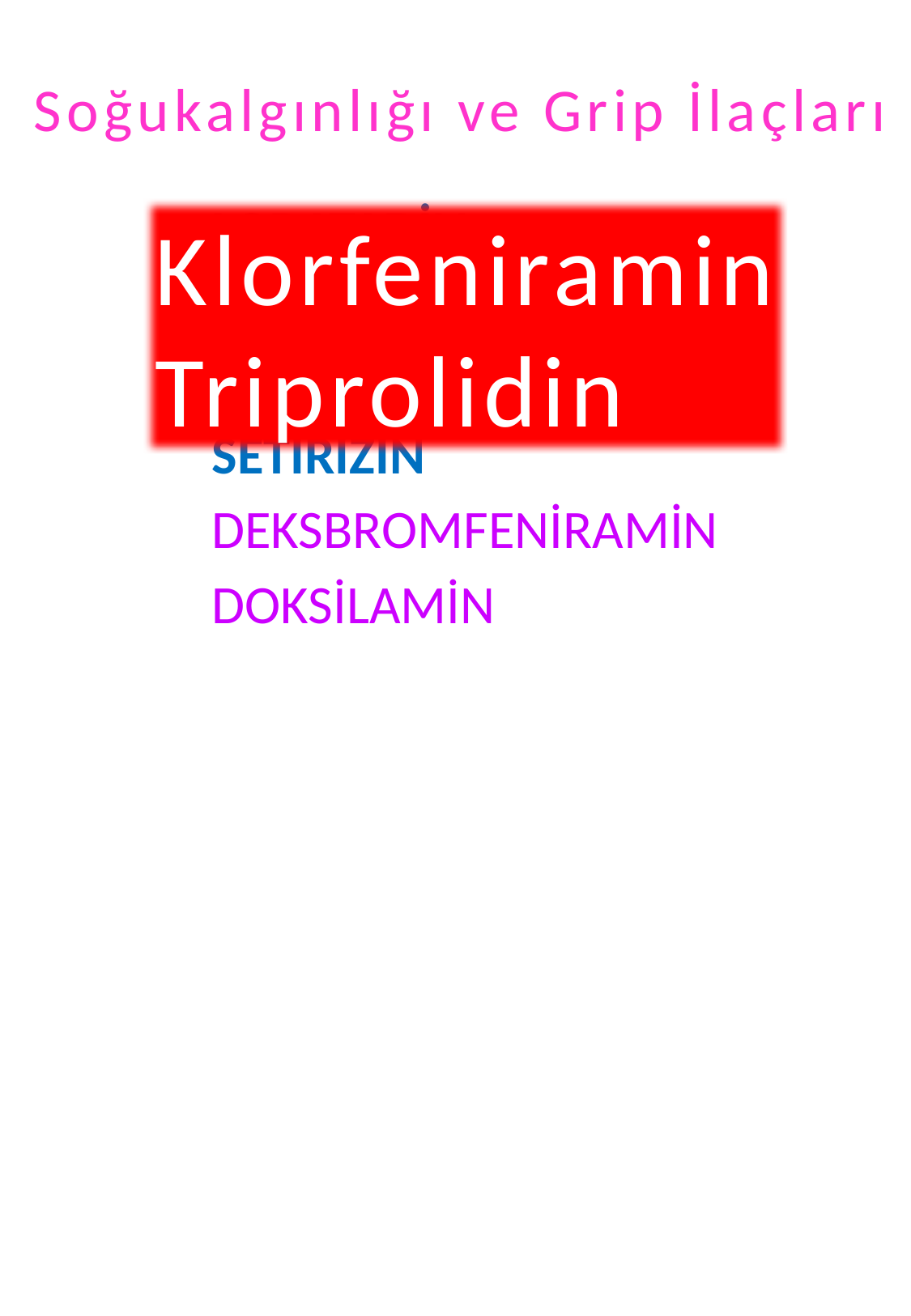

Soğukalgınlığı ve Grip İlaçları
LORATADİN
DİFENHİDRAMİN
KLORFENİRAMİN
SETİRİZİN
DEKSBROMFENİRAMİN
DOKSİLAMİN
Klorfeniramin
Triprolidin